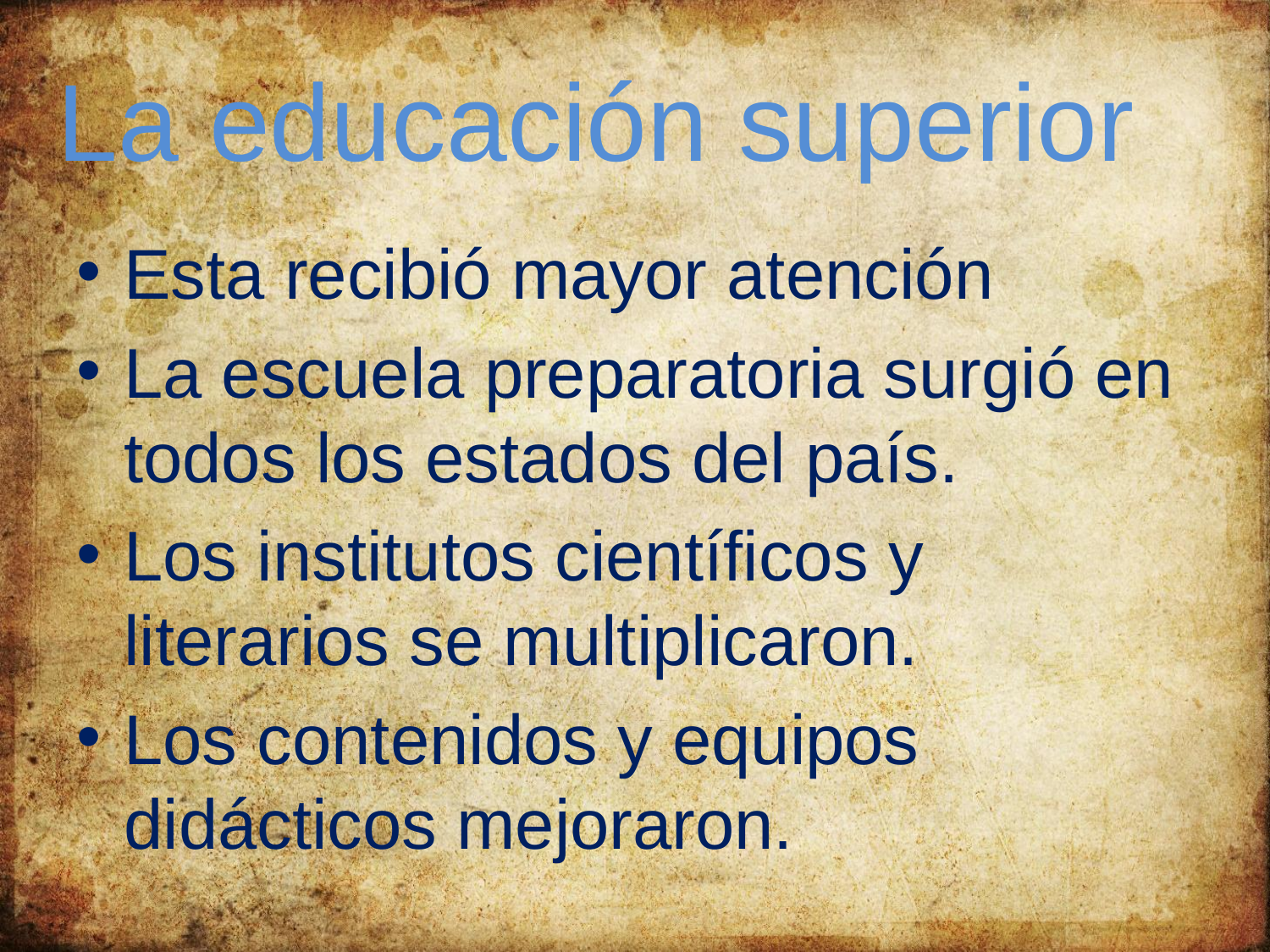

# La educación superior
Esta recibió mayor atención
La escuela preparatoria surgió en todos los estados del país.
Los institutos científicos y literarios se multiplicaron.
Los contenidos y equipos didácticos mejoraron.